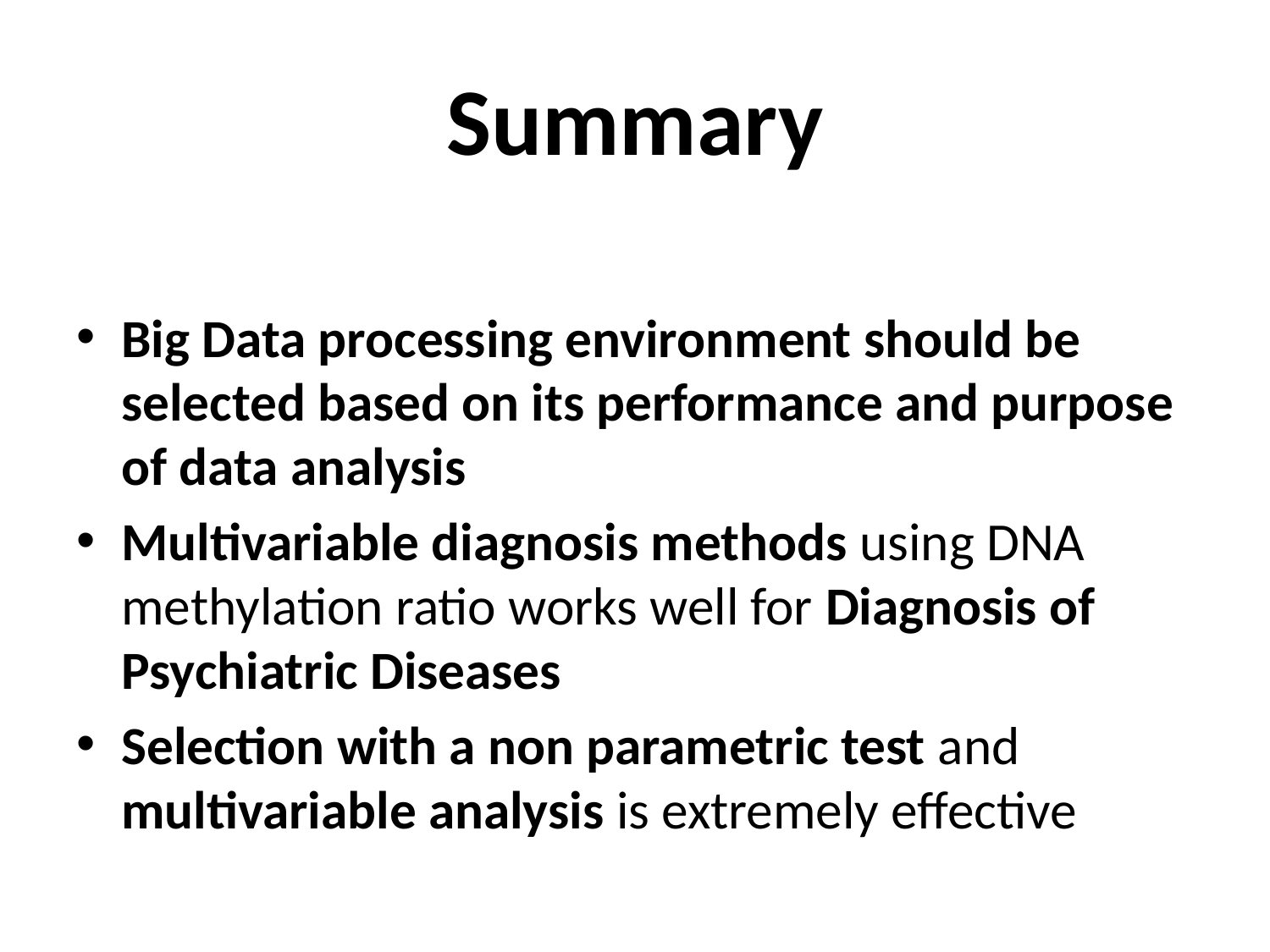

# Summary

Big Data processing environment should be selected based on its performance and purpose of data analysis
Multivariable diagnosis methods using DNA methylation ratio works well for Diagnosis of Psychiatric Diseases
Selection with a non parametric test and multivariable analysis is extremely effective